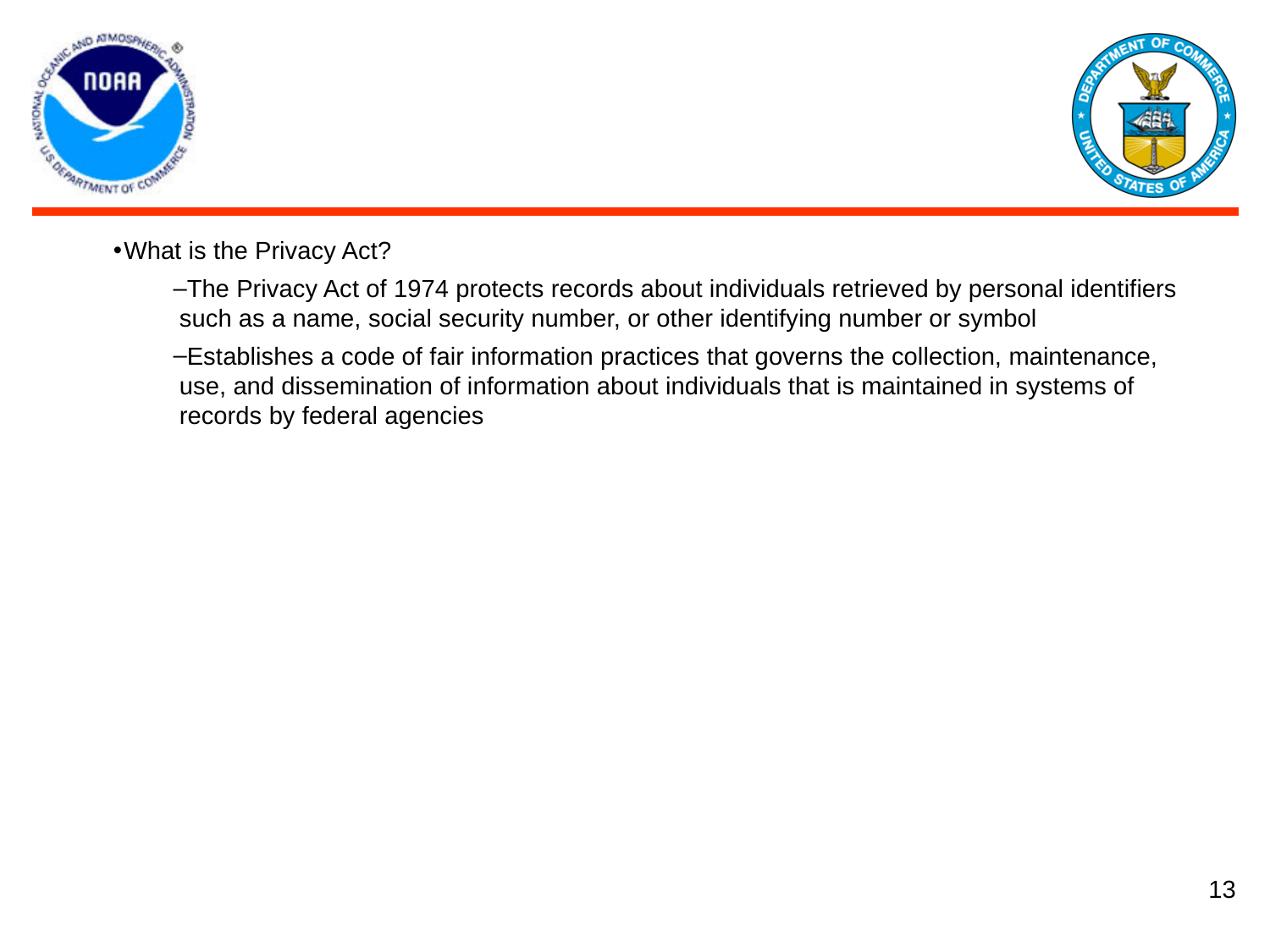

What is the Privacy Act?
The Privacy Act of 1974 protects records about individuals retrieved by personal identifiers such as a name, social security number, or other identifying number or symbol
Establishes a code of fair information practices that governs the collection, maintenance, use, and dissemination of information about individuals that is maintained in systems of records by federal agencies
13